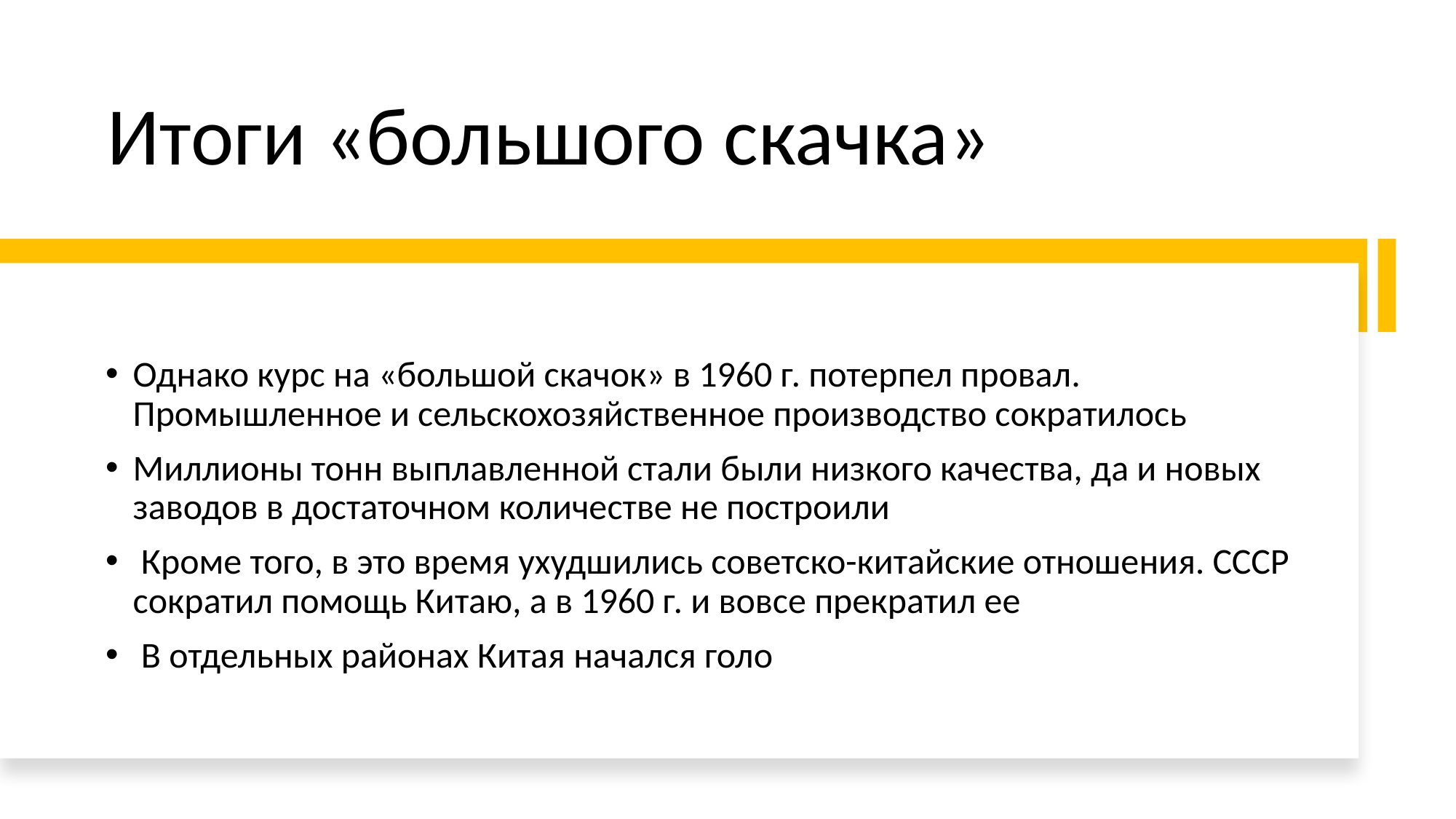

# Итоги «большого скачка»

Однако курс на «большой скачок» в 1960 г. потерпел провал. Промышленное и сельскохозяйственное производство сократилось
Миллионы тонн выплавленной стали были низкого качества, да и новых заводов в достаточном количестве не построили
 Кроме того, в это время ухудшились советско-китайские отношения. СССР сократил помощь Китаю, а в 1960 г. и вовсе прекратил ее
 В отдельных районах Китая начался голо